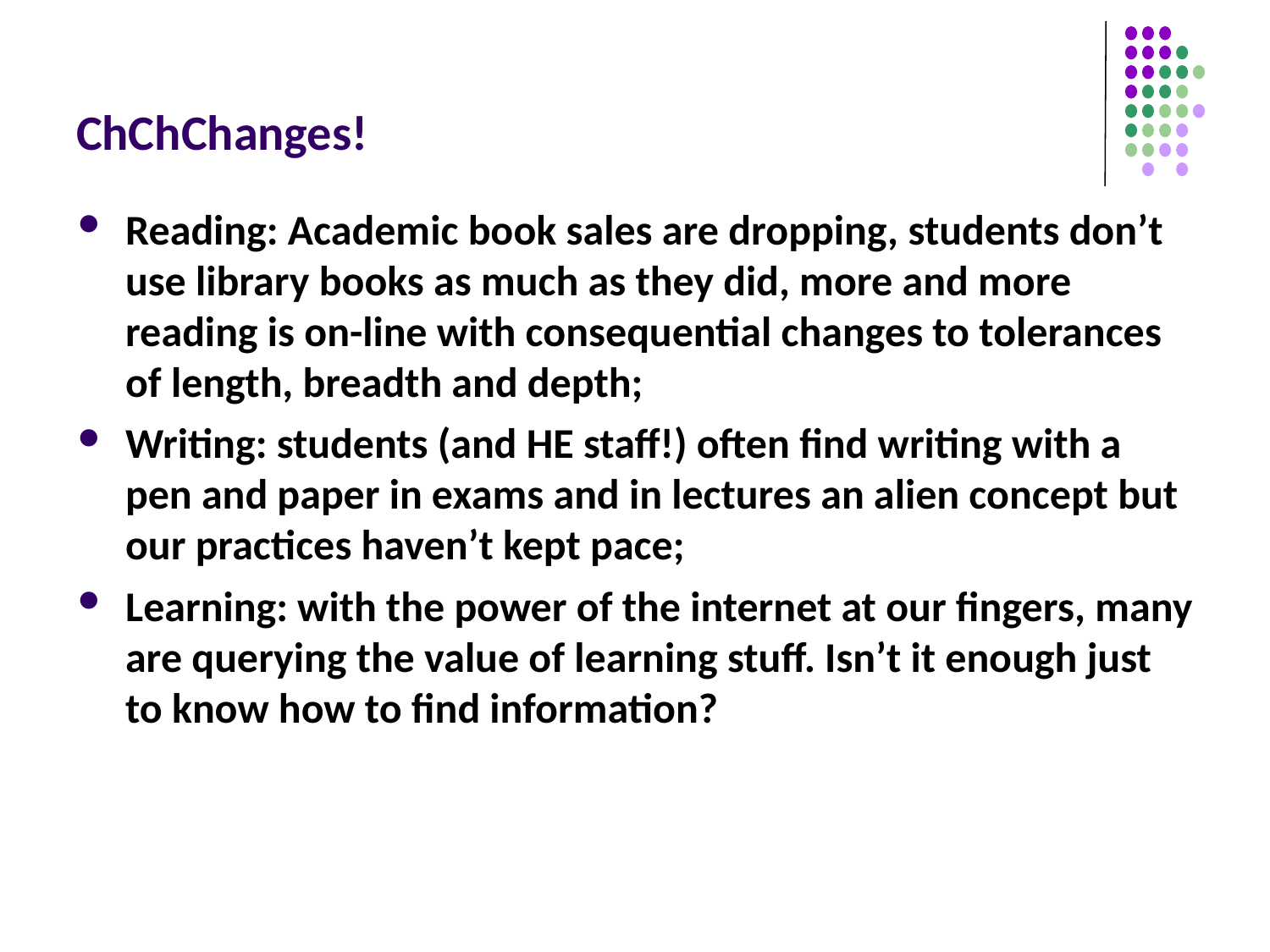

# ChChChanges!
Reading: Academic book sales are dropping, students don’t use library books as much as they did, more and more reading is on-line with consequential changes to tolerances of length, breadth and depth;
Writing: students (and HE staff!) often find writing with a pen and paper in exams and in lectures an alien concept but our practices haven’t kept pace;
Learning: with the power of the internet at our fingers, many are querying the value of learning stuff. Isn’t it enough just to know how to find information?